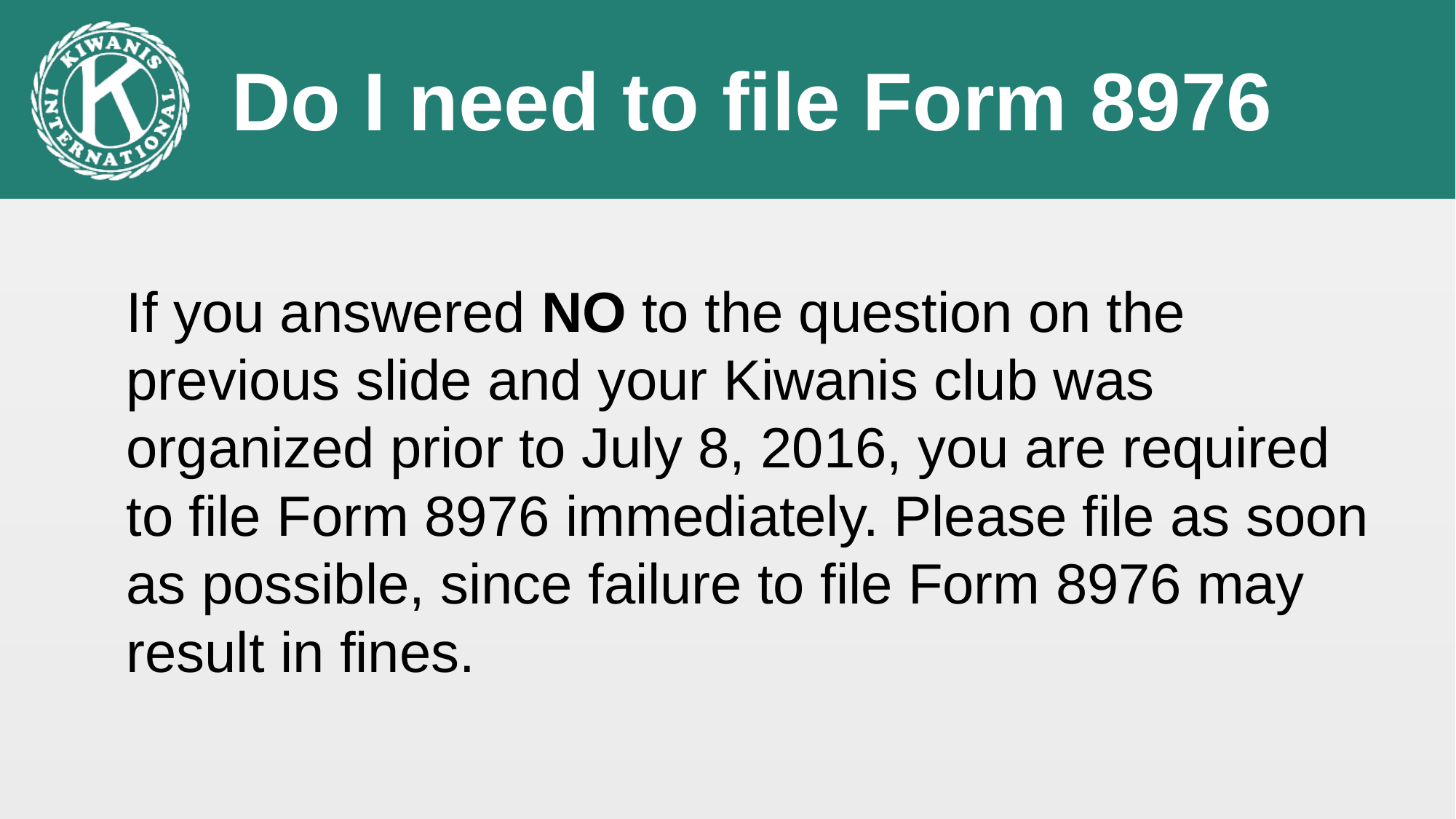

# Do I need to file Form 8976
If you answered NO to the question on the previous slide and your Kiwanis club was organized prior to July 8, 2016, you are required to file Form 8976 immediately. Please file as soon as possible, since failure to file Form 8976 may result in fines.